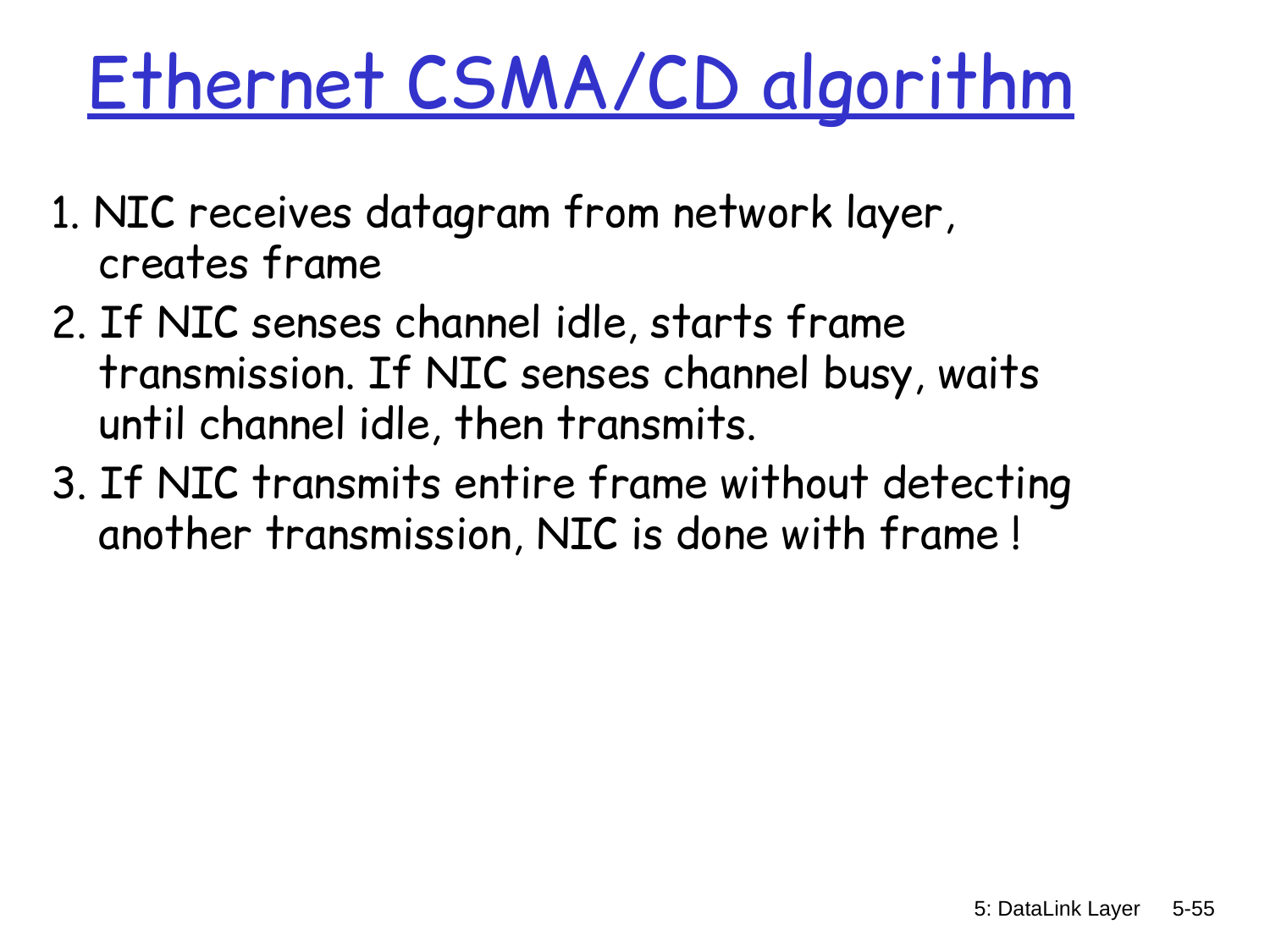

# Ethernet CSMA/CD algorithm
1. NIC receives datagram from network layer, creates frame
2. If NIC senses channel idle, starts frame transmission. If NIC senses channel busy, waits until channel idle, then transmits.
3. If NIC transmits entire frame without detecting another transmission, NIC is done with frame !

5: DataLink Layer
5-55